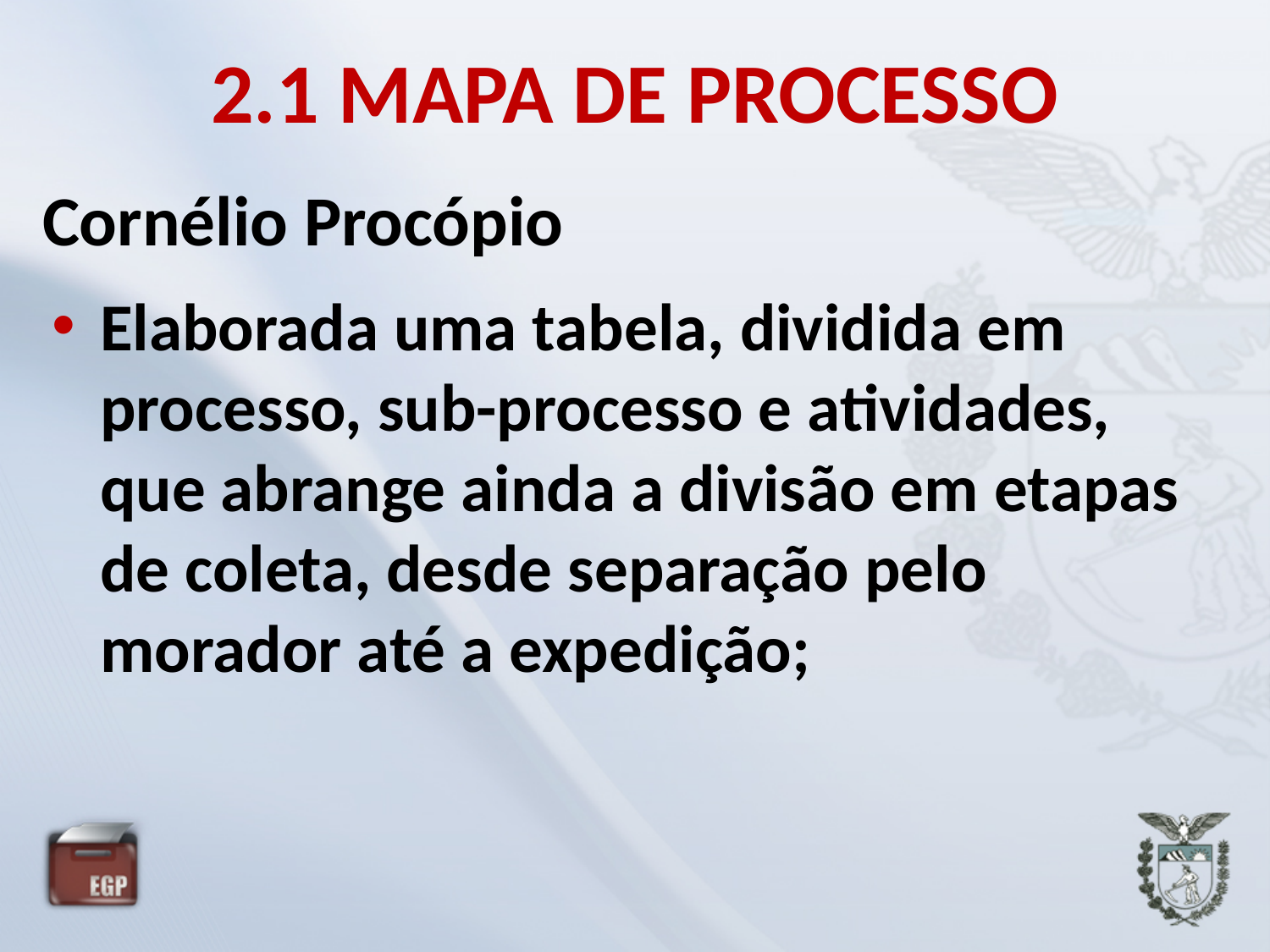

# 2.1 MAPA DE PROCESSO
Cornélio Procópio
Elaborada uma tabela, dividida em processo, sub-processo e atividades, que abrange ainda a divisão em etapas de coleta, desde separação pelo morador até a expedição;